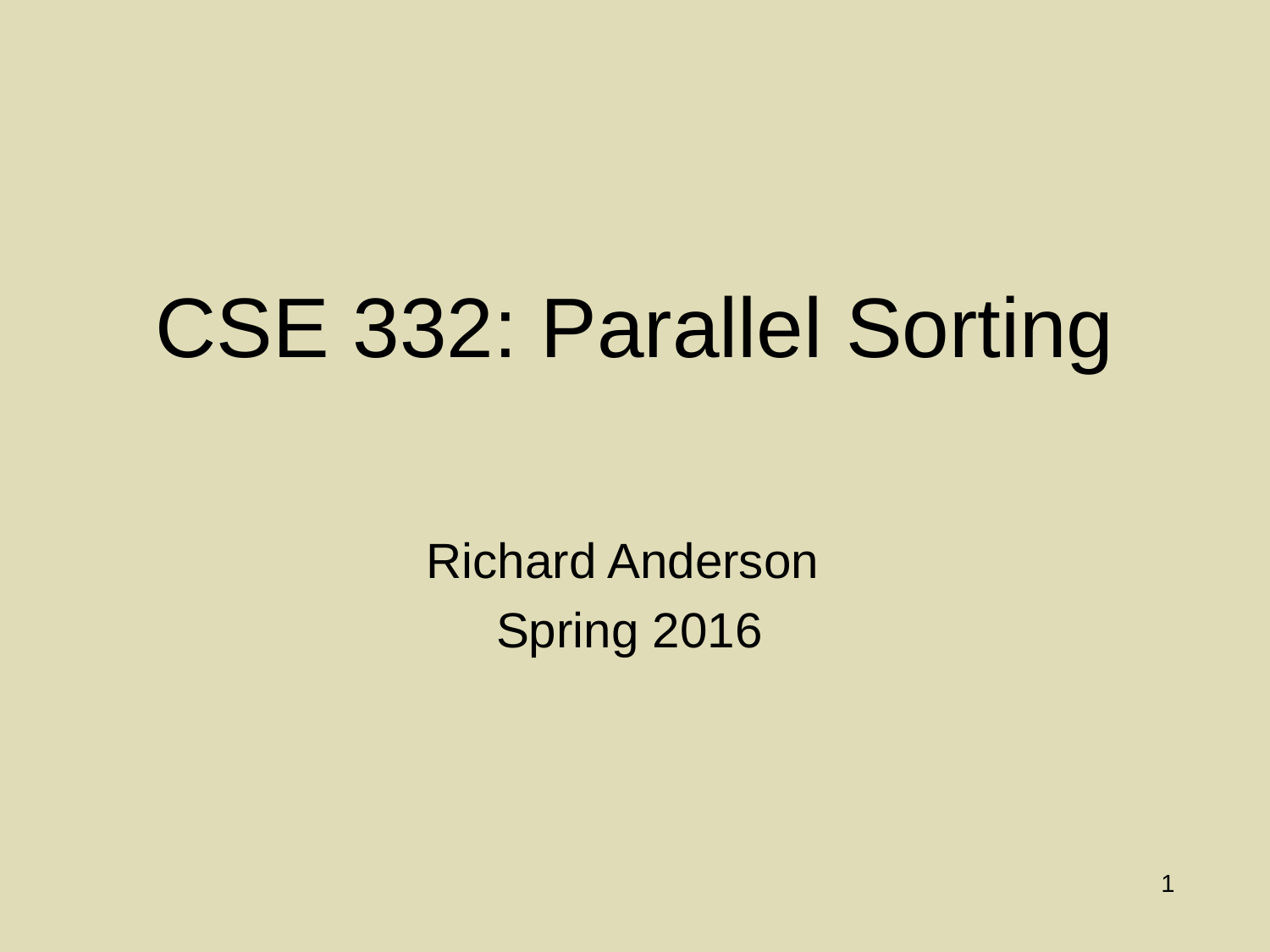

# CSE 332: Parallel Sorting
Richard Anderson
Spring 2016
1